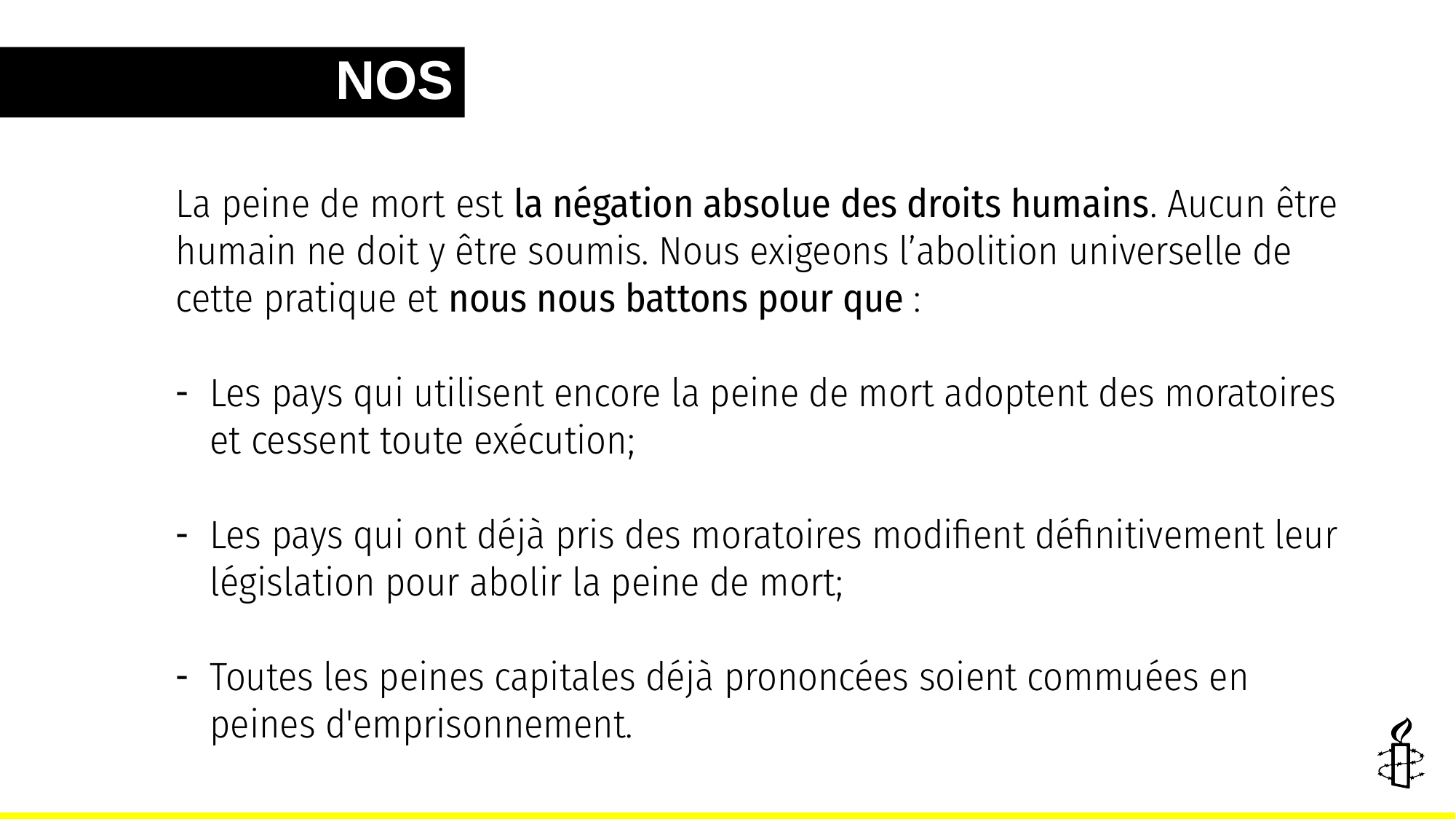

NOS DEMANDES
La peine de mort est la négation absolue des droits humains. Aucun être humain ne doit y être soumis. Nous exigeons l’abolition universelle de cette pratique et nous nous battons pour que :

Les pays qui utilisent encore la peine de mort adoptent des moratoires et cessent toute exécution;

Les pays qui ont déjà pris des moratoires modifient définitivement leur législation pour abolir la peine de mort;

Toutes les peines capitales déjà prononcées soient commuées en peines d'emprisonnement.